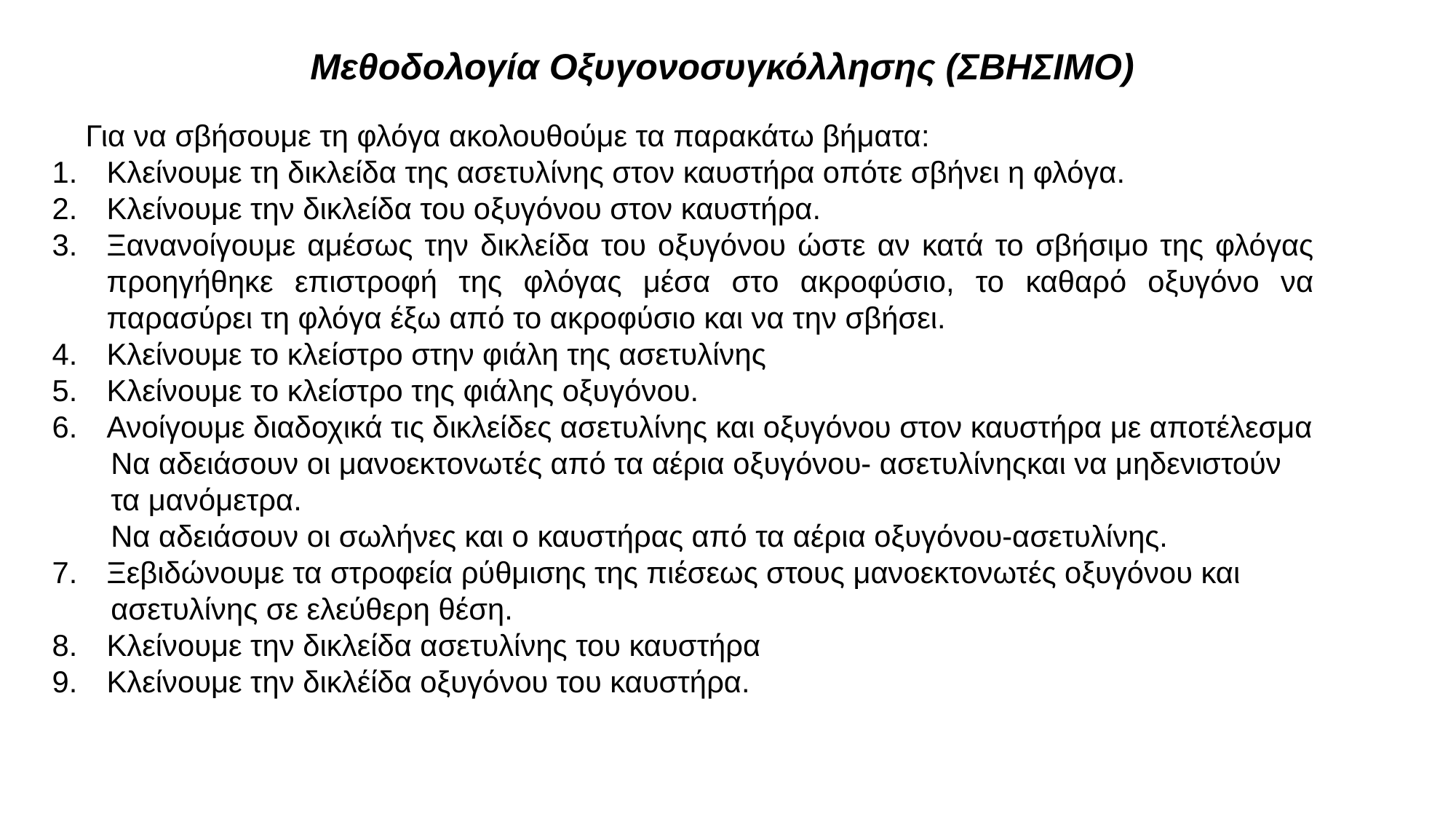

# Μεθοδολογία Οξυγονοσυγκόλλησης (ΣΒΗΣΙΜΟ)
    Για να σβήσουμε τη φλόγα ακολουθούμε τα παρακάτω βήματα:
Κλείνουμε τη δικλείδα της ασετυλίνης στον καυστήρα οπότε σβήνει η φλόγα.
Κλείνουμε την δικλείδα του οξυγόνου στον καυστήρα.
Ξανανοίγουμε αμέσως την δικλείδα του οξυγόνου ώστε αν κατά το σβήσιμο της φλόγας προηγήθηκε επιστροφή της φλόγας μέσα στο ακροφύσιο, το καθαρό οξυγόνο να παρασύρει τη φλόγα έξω από το ακροφύσιο και να την σβήσει.
Κλείνουμε το κλείστρο στην φιάλη της ασετυλίνης
Κλείνουμε το κλείστρο της φιάλης οξυγόνου.
Ανοίγουμε διαδοχικά τις δικλείδες ασετυλίνης και οξυγόνου στον καυστήρα με αποτέλεσμα
       Να αδειάσουν οι μανοεκτονωτές από τα αέρια οξυγόνου- ασετυλίνηςκαι να μηδενιστούν
       τα μανόμετρα.
       Να αδειάσουν οι σωλήνες και ο καυστήρας από τα αέρια οξυγόνου-ασετυλίνης.
Ξεβιδώνουμε τα στροφεία ρύθμισης της πιέσεως στους μανοεκτονωτές οξυγόνου και
       ασετυλίνης σε ελεύθερη θέση.
Κλείνουμε την δικλείδα ασετυλίνης του καυστήρα
Κλείνουμε την δικλέίδα οξυγόνου του καυστήρα.